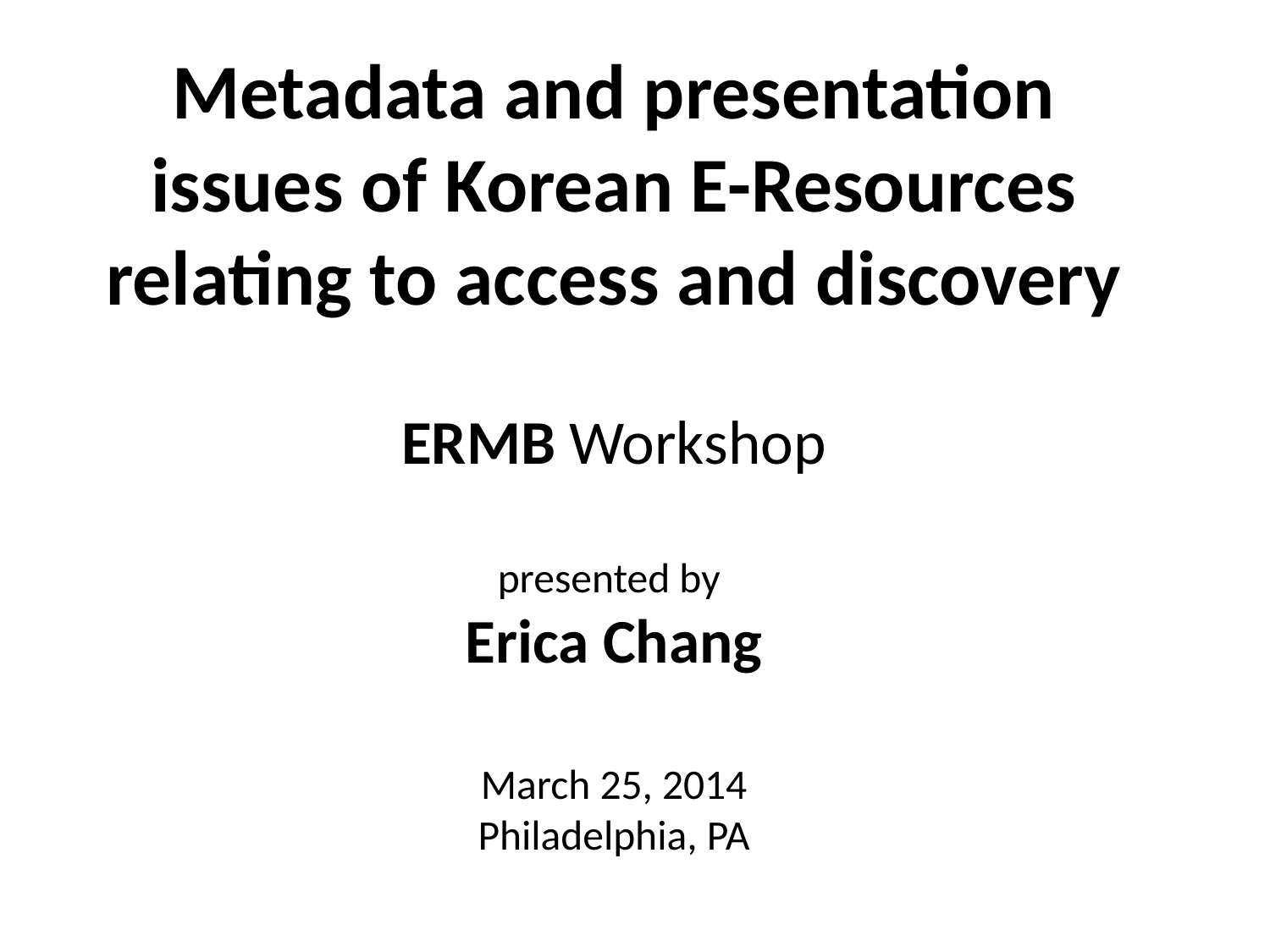

# Metadata and presentation issues of Korean E-Resources relating to access and discovery ERMB Workshop presented by Erica Chang March 25, 2014 Philadelphia, PA